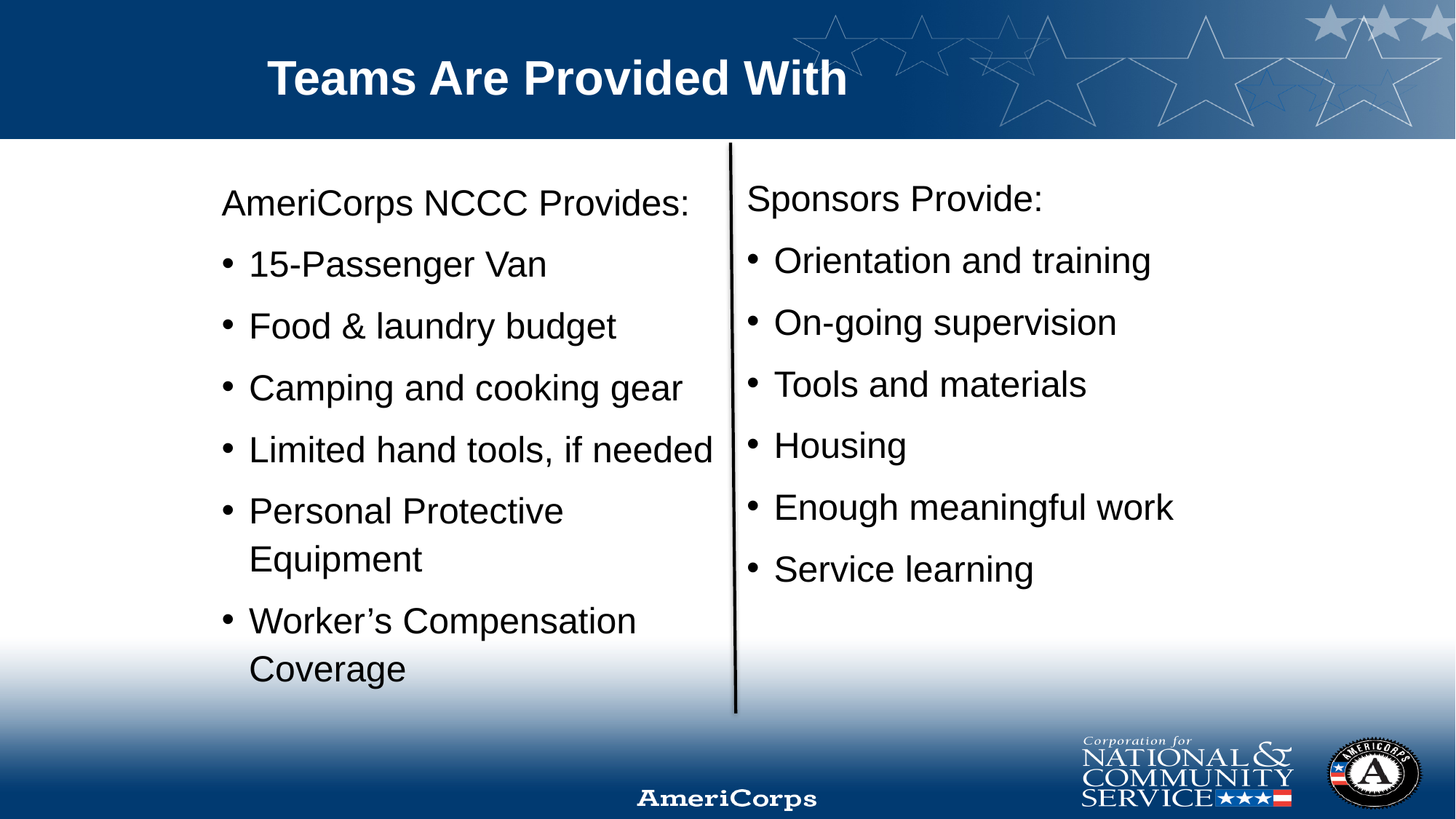

# Teams Are Provided With
AmeriCorps NCCC Provides:
15-Passenger Van
Food & laundry budget
Camping and cooking gear
Limited hand tools, if needed
Personal Protective Equipment
Worker’s Compensation Coverage

Sponsors Provide:
Orientation and training
On-going supervision
Tools and materials
Housing
Enough meaningful work
Service learning